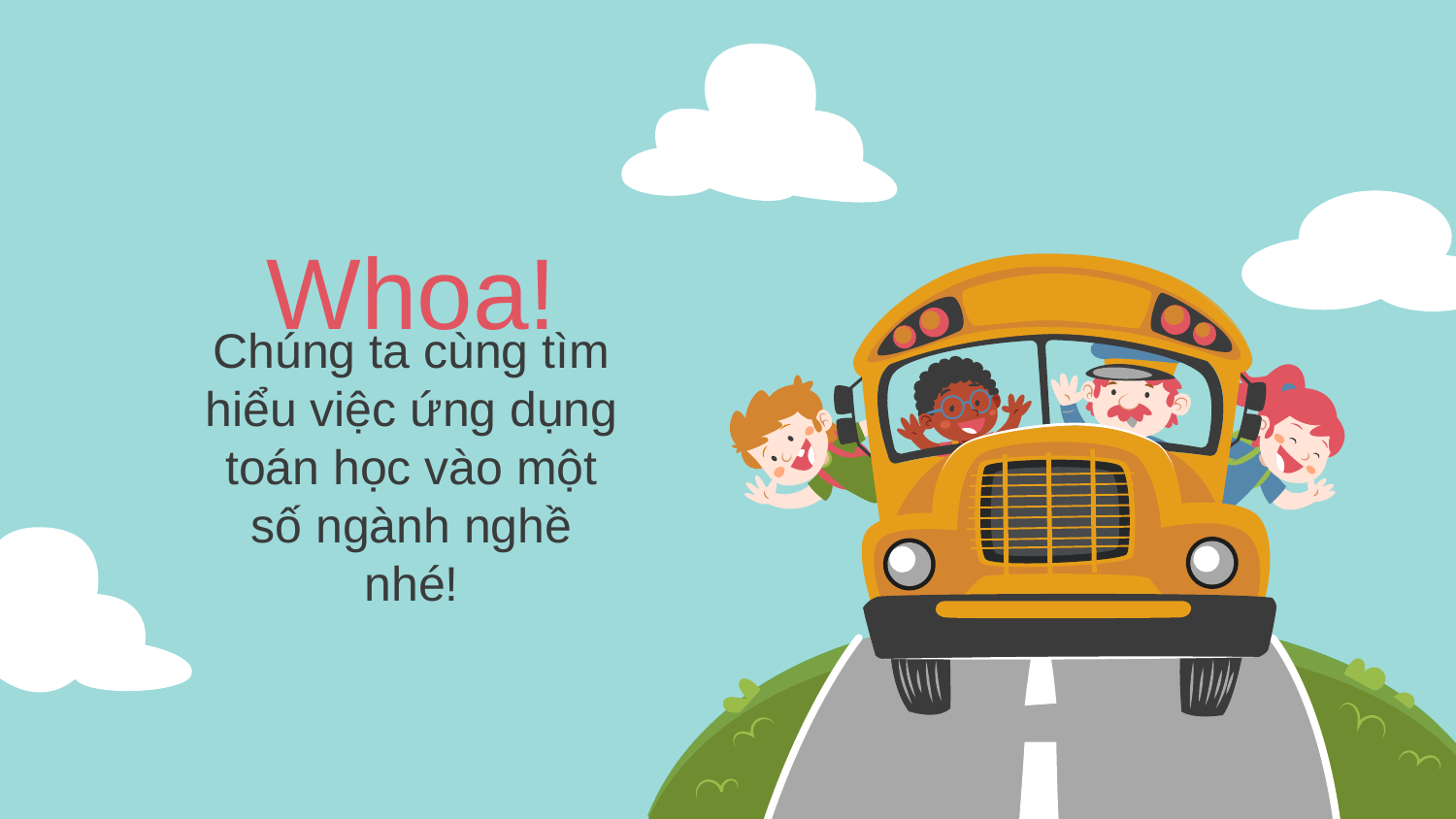

# Whoa!

Chúng ta cùng tìm hiểu việc ứng dụng toán học vào một số ngành nghề nhé!